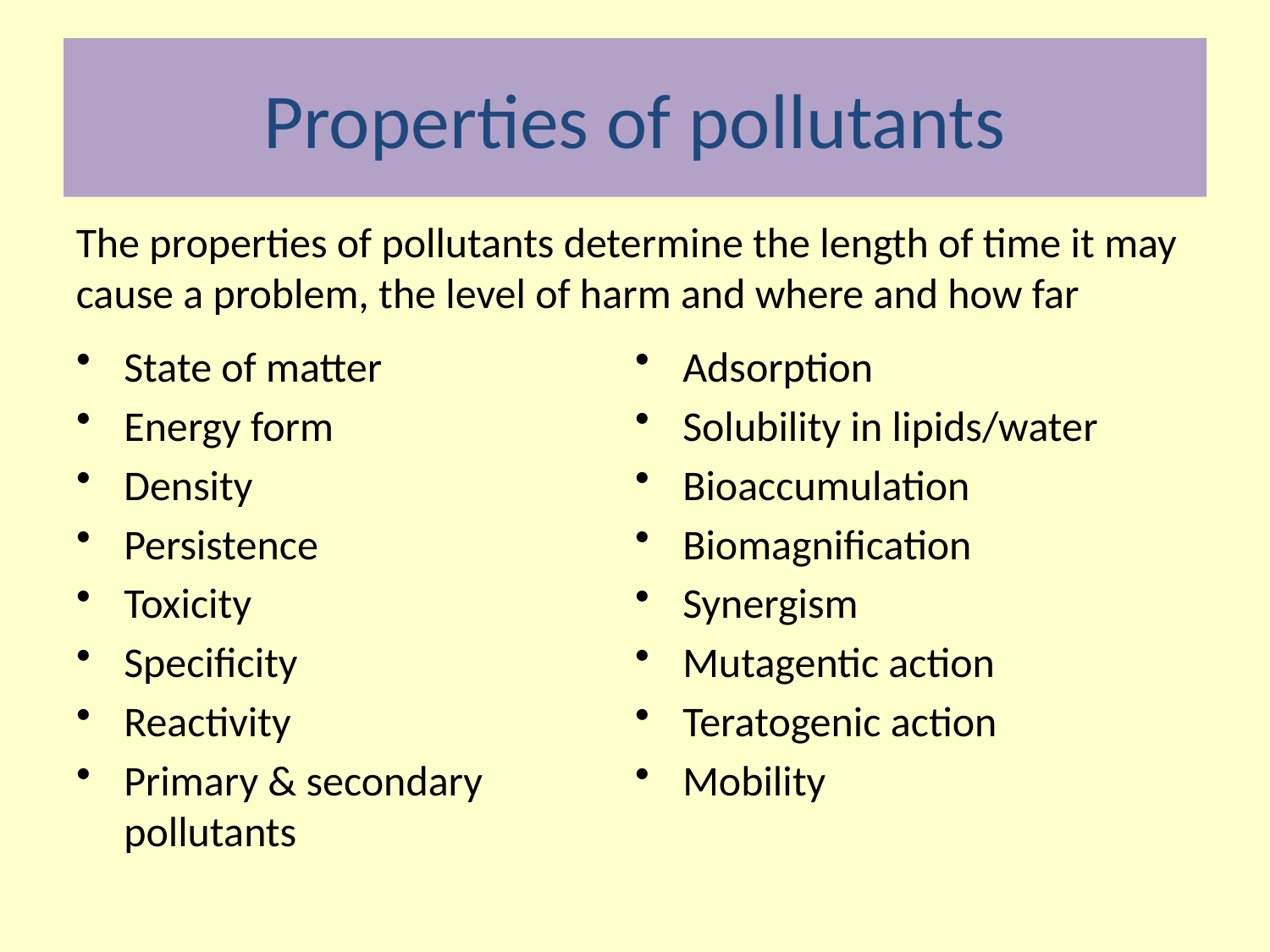

# Properties of pollutants
The properties of pollutants determine the length of time it may cause a problem, the level of harm and where and how far
State of matter
Energy form
Density
Persistence
Toxicity
Specificity
Reactivity
Primary & secondary pollutants
Adsorption
Solubility in lipids/water
Bioaccumulation
Biomagnification
Synergism
Mutagentic action
Teratogenic action
Mobility